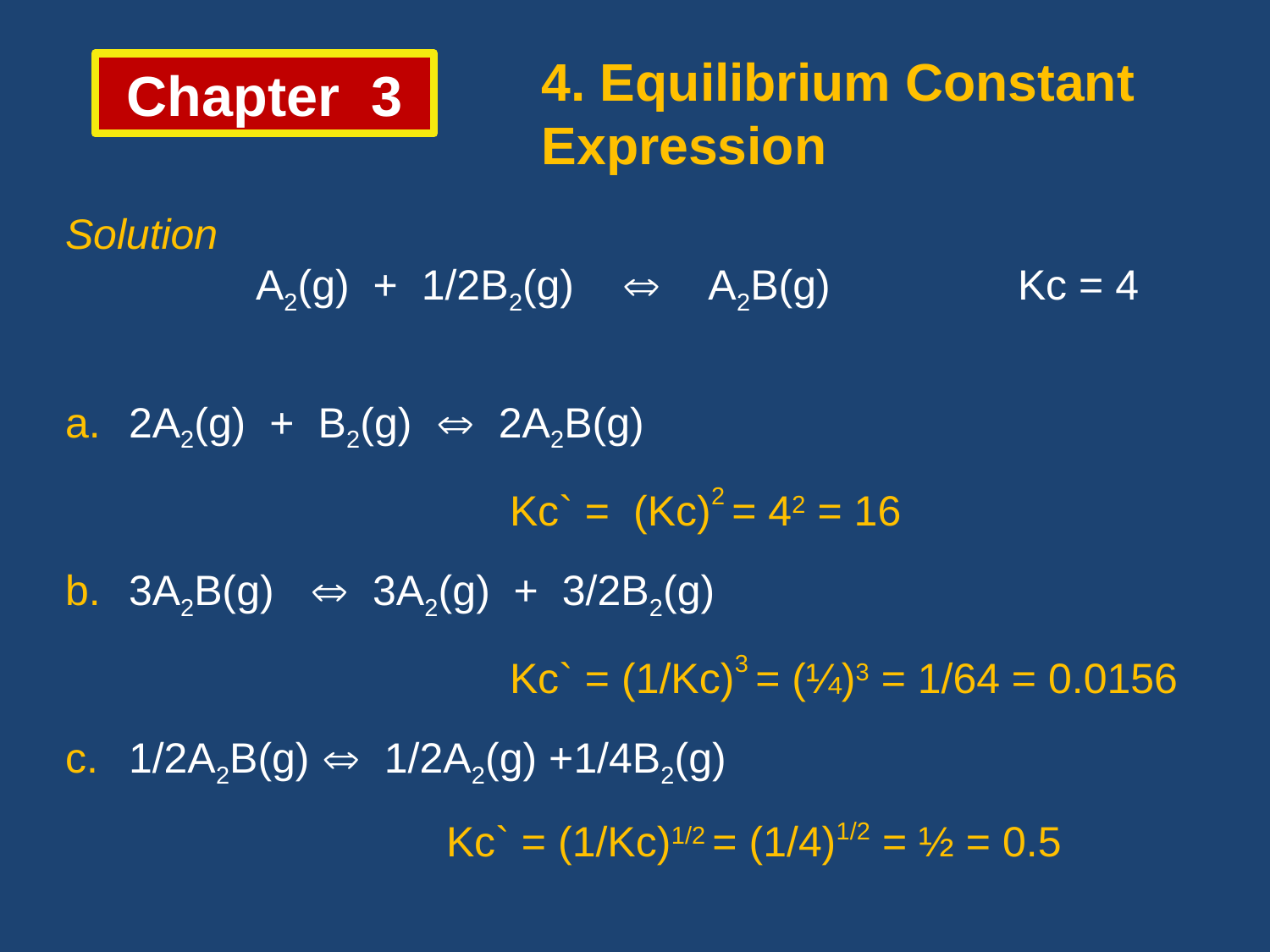

4. Equilibrium Constant Expression
Chapter  3
Solution
		A2(g)  +  1/2B2(g)    ⇔    A2B(g)		Kc = 4

2A2(g)  +  B2(g)  ⇔  2A2B(g)
				Kc` =  (Kc)2 = 42 = 16
3A2B(g)   ⇔  3A2(g)  +  3/2B2(g)
				Kc` = (1/Kc)3 = (¼)3 = 1/64 = 0.0156
1/2A2B(g) ⇔  1/2A2(g) +1/4B2(g)
			Kc` = (1/Kc)1/2 = (1/4)1/2 = ½ = 0.5